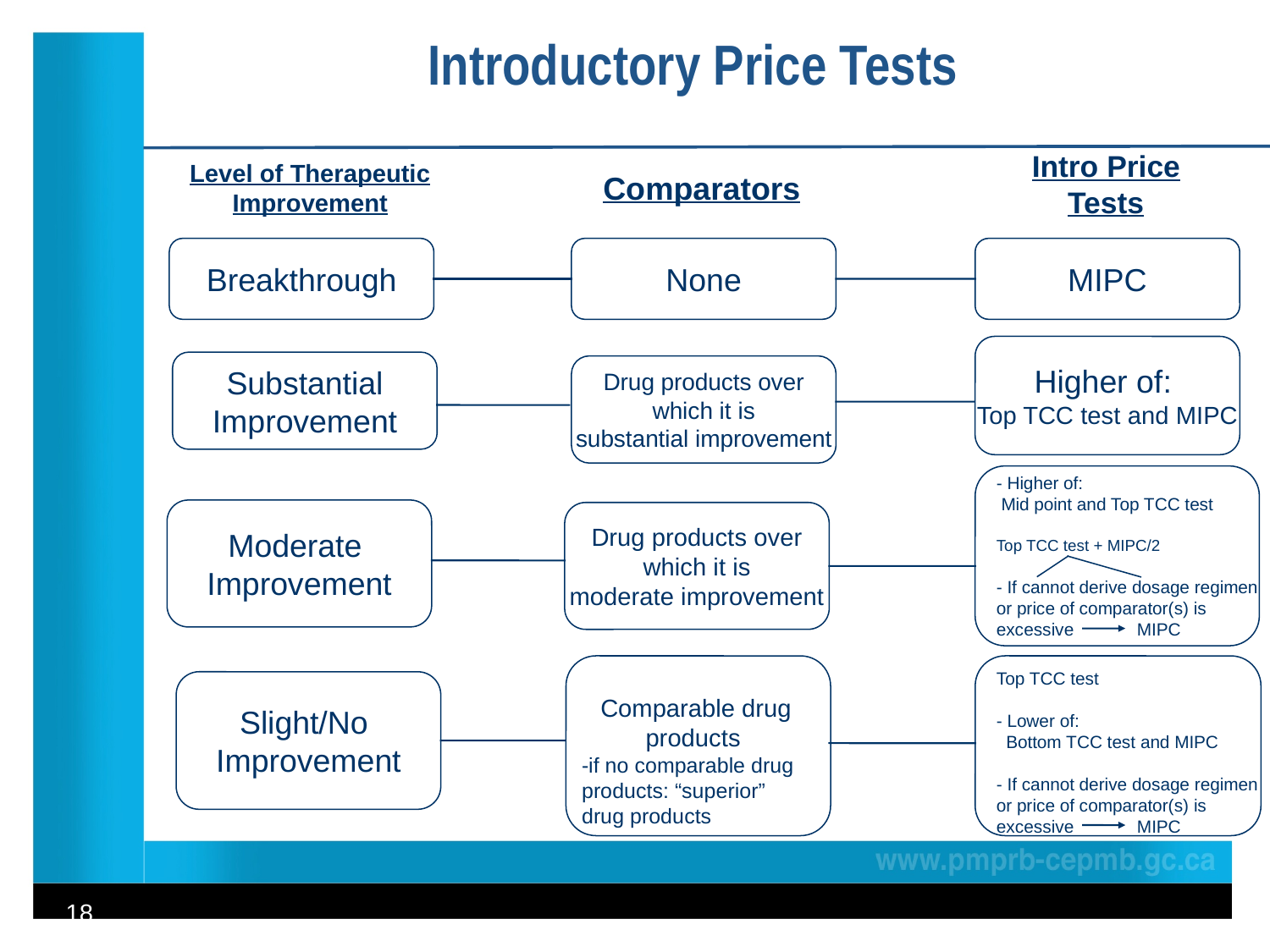

# Introductory Price Tests

Intro Price Tests

Level of Therapeutic Improvement
Comparators
Breakthrough
None
MIPC

Higher of:
Top TCC test and MIPC
Substantial
Improvement
Drug products over
which it is
substantial improvement

- Higher of:
 Mid point and Top TCC test

Top TCC test + MIPC/2

- If cannot derive dosage regimen
or price of comparator(s) is
excessive             MIPC

Moderate
Improvement
Drug products over
which it is
moderate improvement

Top TCC test

- Lower of:
  Bottom TCC test and MIPC

- If cannot derive dosage regimen
or price of comparator(s) is
excessive             MIPC

Slight/No
Improvement
Comparable drug products
-if no comparable drug products: “superior” drug products

18